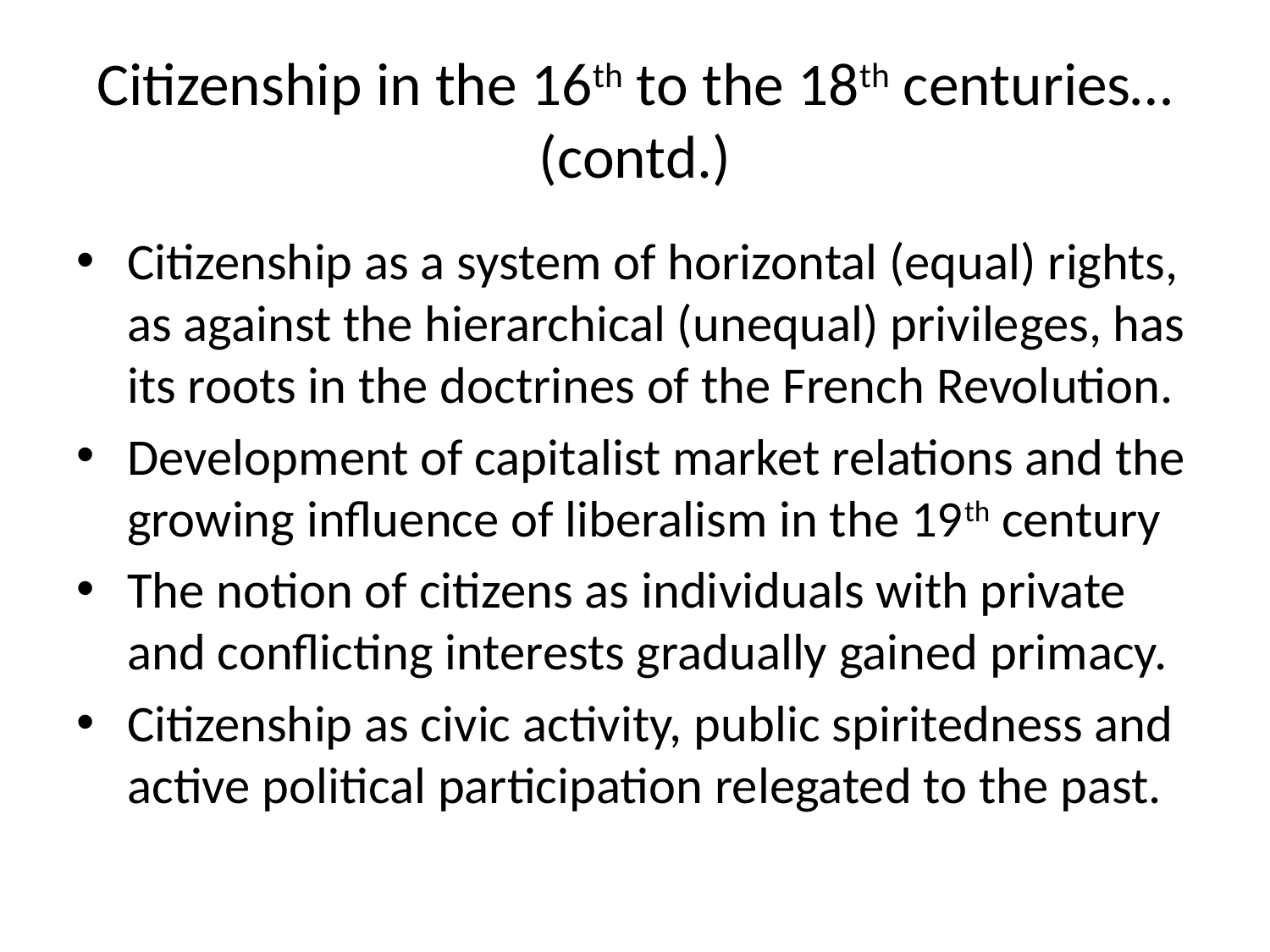

# Citizenship in the 16th to the 18th centuries…(contd.)
Citizenship as a system of horizontal (equal) rights, as against the hierarchical (unequal) privileges, has its roots in the doctrines of the French Revolution.
Development of capitalist market relations and the growing influence of liberalism in the 19th century
The notion of citizens as individuals with private and conflicting interests gradually gained primacy.
Citizenship as civic activity, public spiritedness and active political participation relegated to the past.